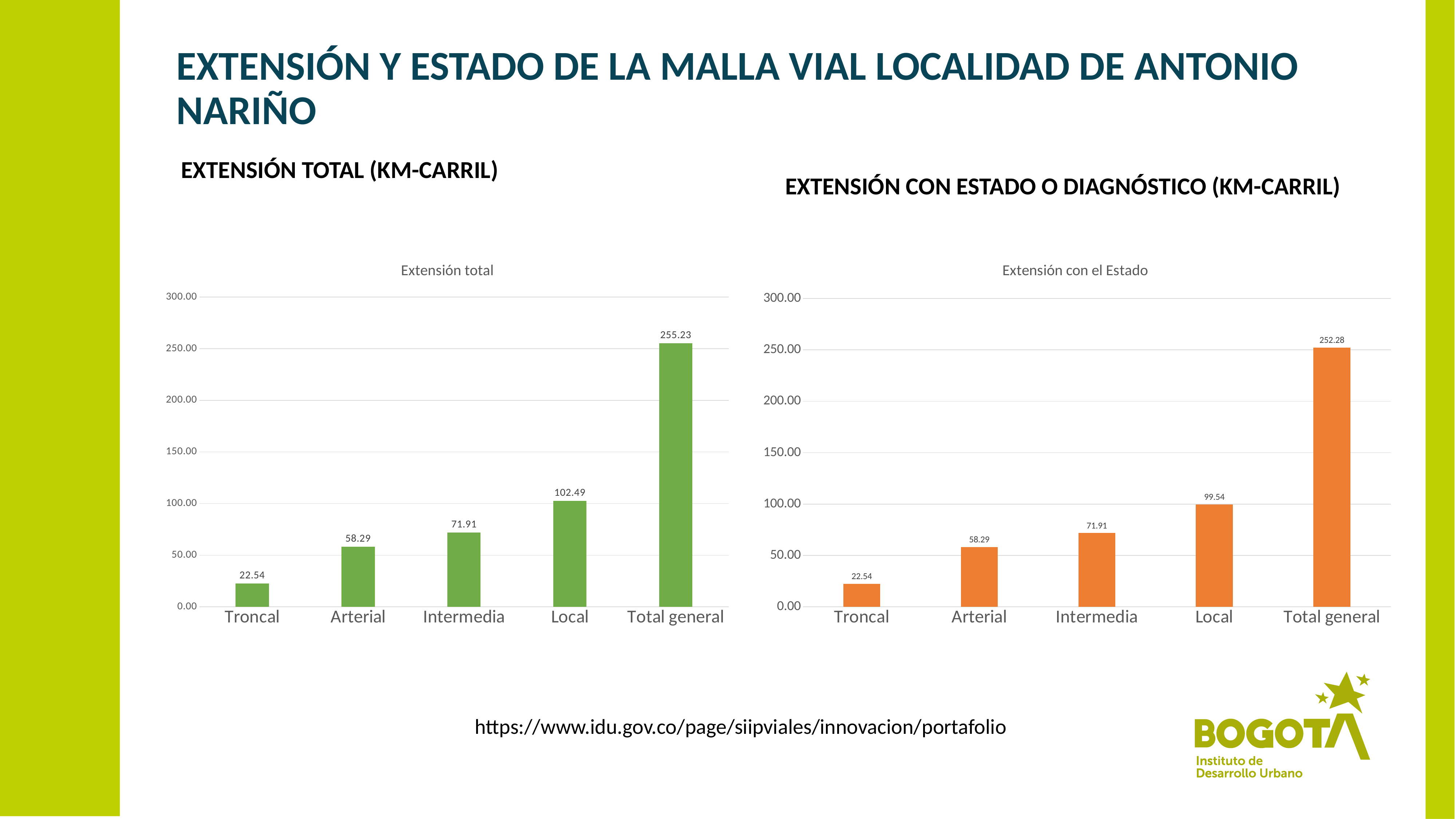

# EXTENSIÓN Y ESTADO DE LA MALLA VIAL LOCALIDAD DE ANTONIO NARIÑO

EXTENSIÓN TOTAL (KM-CARRIL)
EXTENSIÓN CON ESTADO O DIAGNÓSTICO (KM-CARRIL)

### Chart: Extensión total

| Category |  |
|---|---|
| Troncal | 22.540000000000003 |
| Arterial | 58.29000000000002 |
| Intermedia | 71.91000000000007 |
| Local | 102.49000000000011 |
| Total general | 255.2300000000002 |

### Chart: Extensión con el Estado

| Category |  |
|---|---|
| Troncal | 22.540000000000003 |
| Arterial | 58.29000000000002 |
| Intermedia | 71.91000000000007 |
| Local | 99.54000000000003 |
| Total general | 252.28000000000014 |
https://www.idu.gov.co/page/siipviales/innovacion/portafolio